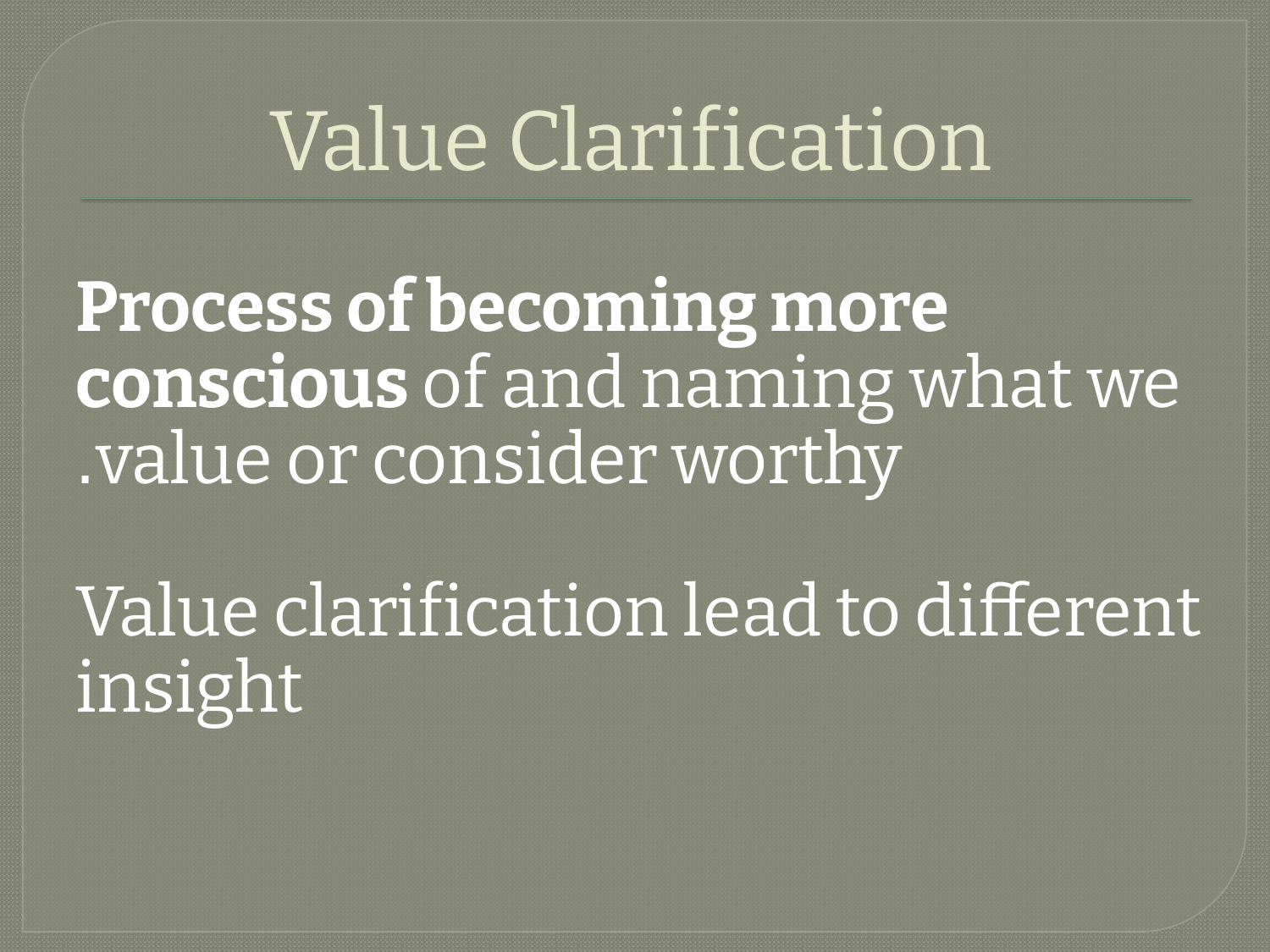

# Value Clarification

Process of becoming more conscious of and naming what we value or consider worthy.

Value clarification lead to different insight